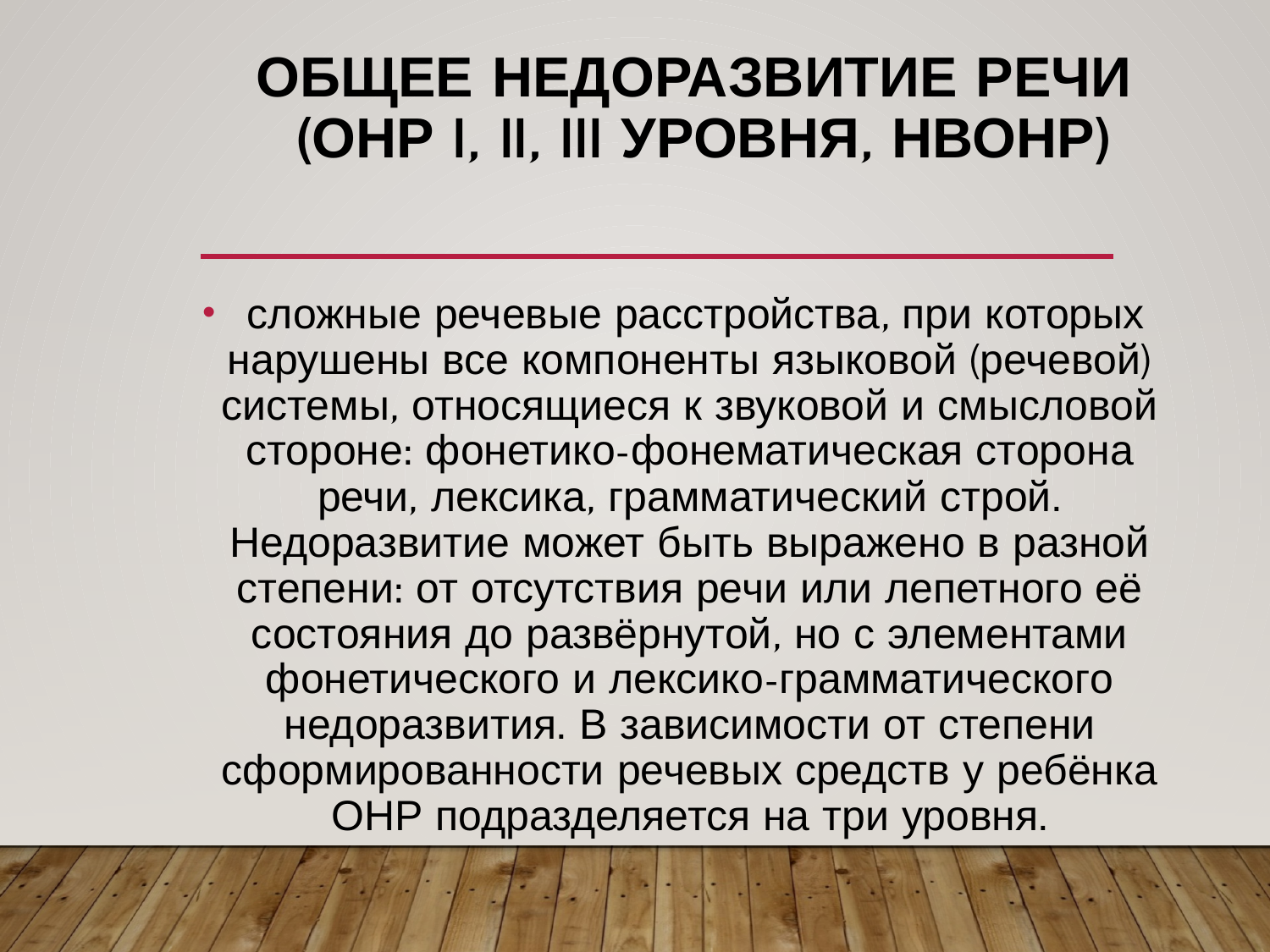

# Общее недоразвитие речи (ОНР I, II, III уровня, НВОНР)
 сложные речевые расстройства, при которых нарушены все компоненты языковой (речевой) системы, относящиеся к звуковой и смысловой стороне: фонетико-фонематическая сторона речи, лексика, грамматический строй. Недоразвитие может быть выражено в разной степени: от отсутствия речи или лепетного её состояния до развёрнутой, но с элементами фонетического и лексико-грамматического недоразвития. В зависимости от степени сформированности речевых средств у ребёнка ОНР подразделяется на три уровня.